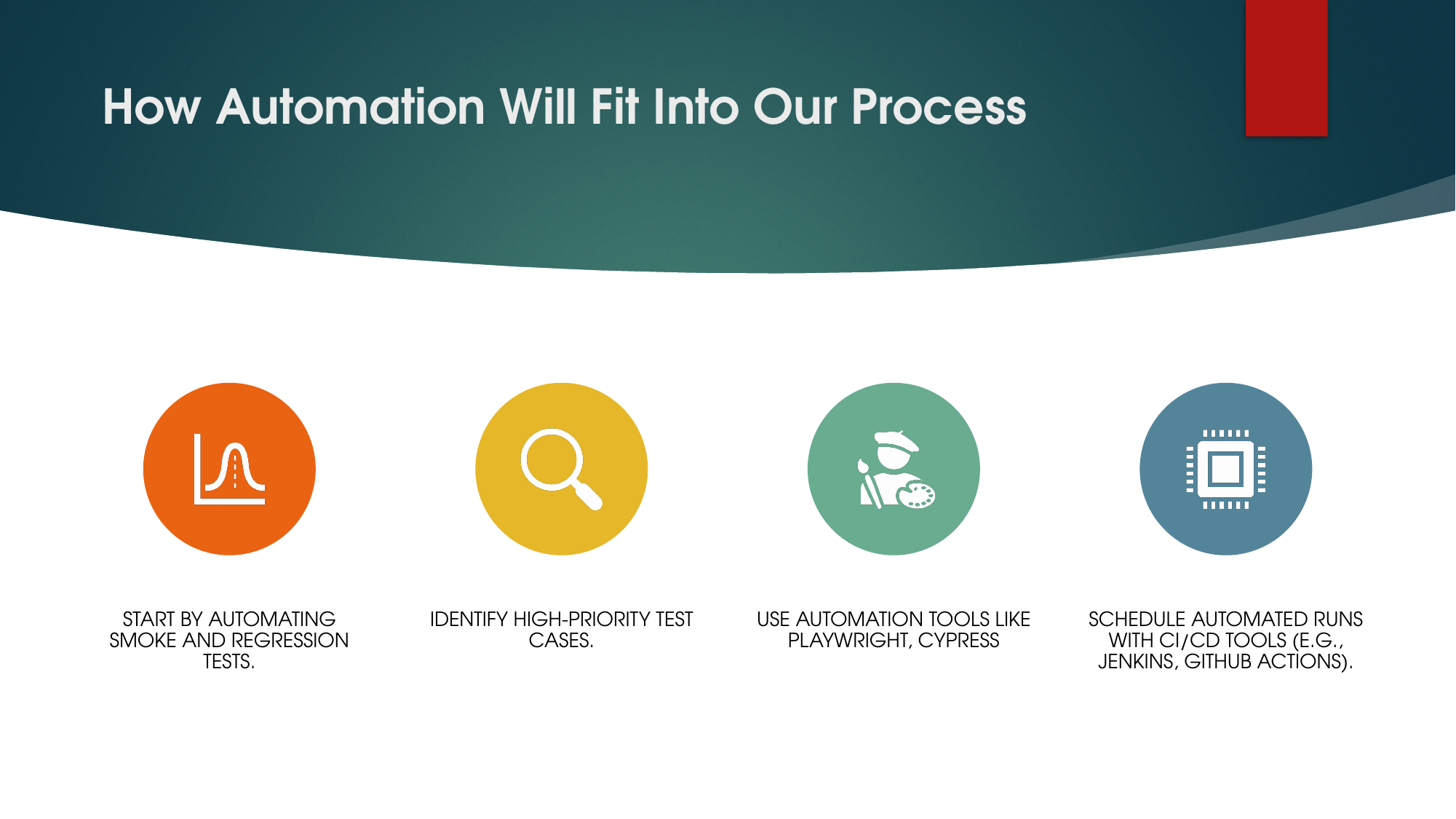

# How Automation Will Fit Into Our Process

Start by automating smoke and regression tests.
Identify high-priority test cases.
Use automation tools like Playwright, Cypress
Schedule automated runs with CI/CD tools (e.g., Jenkins, GitHub Actions).